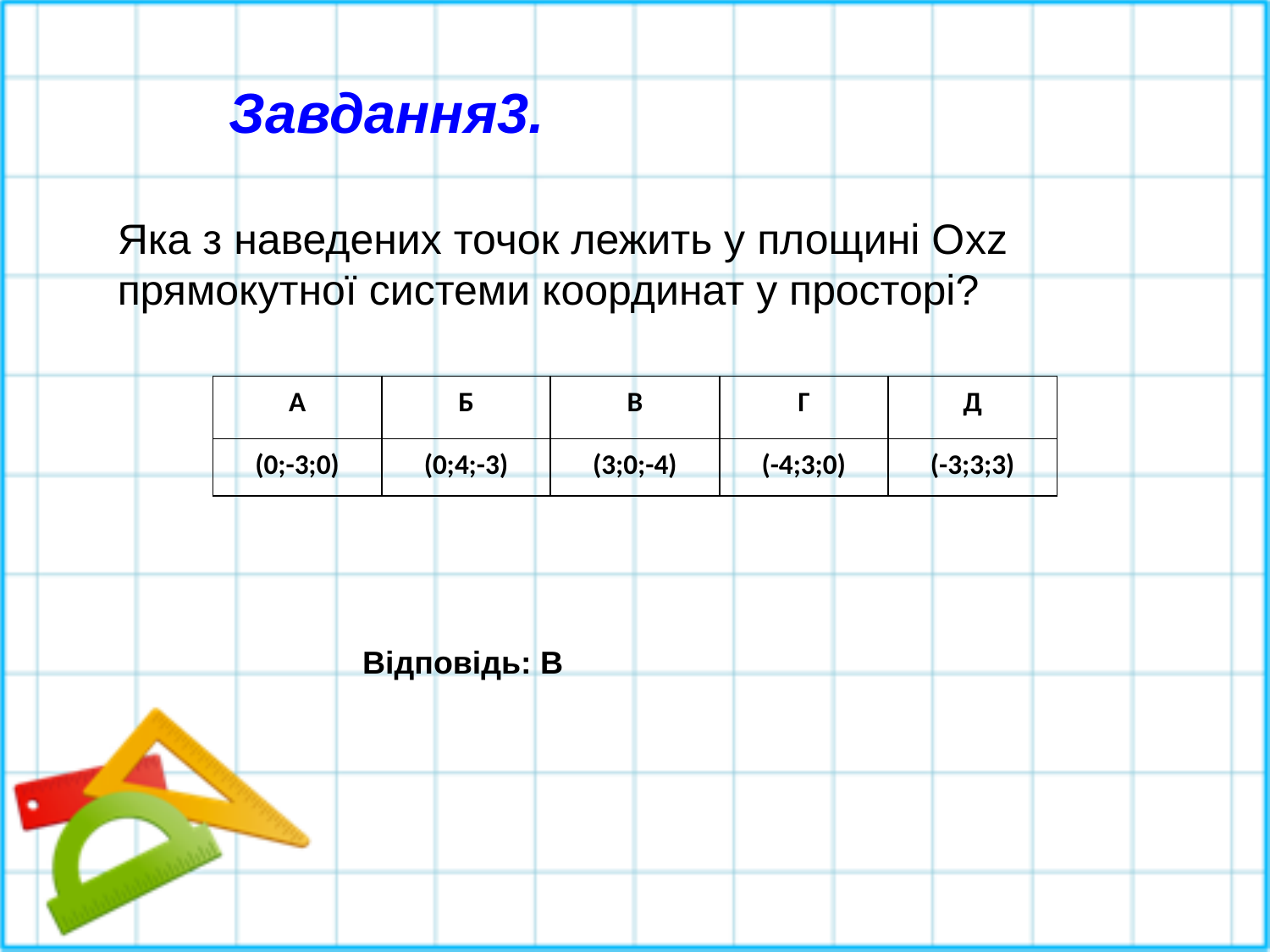

Завдання3.

Яка з наведених точок лежить у площині Оxz прямокутної системи координат у просторі?
| А | Б | В | Г | Д |
| --- | --- | --- | --- | --- |
| (0;-3;0) | (0;4;-3) | (3;0;-4) | (-4;3;0) | (-3;3;3) |
Відповідь: В